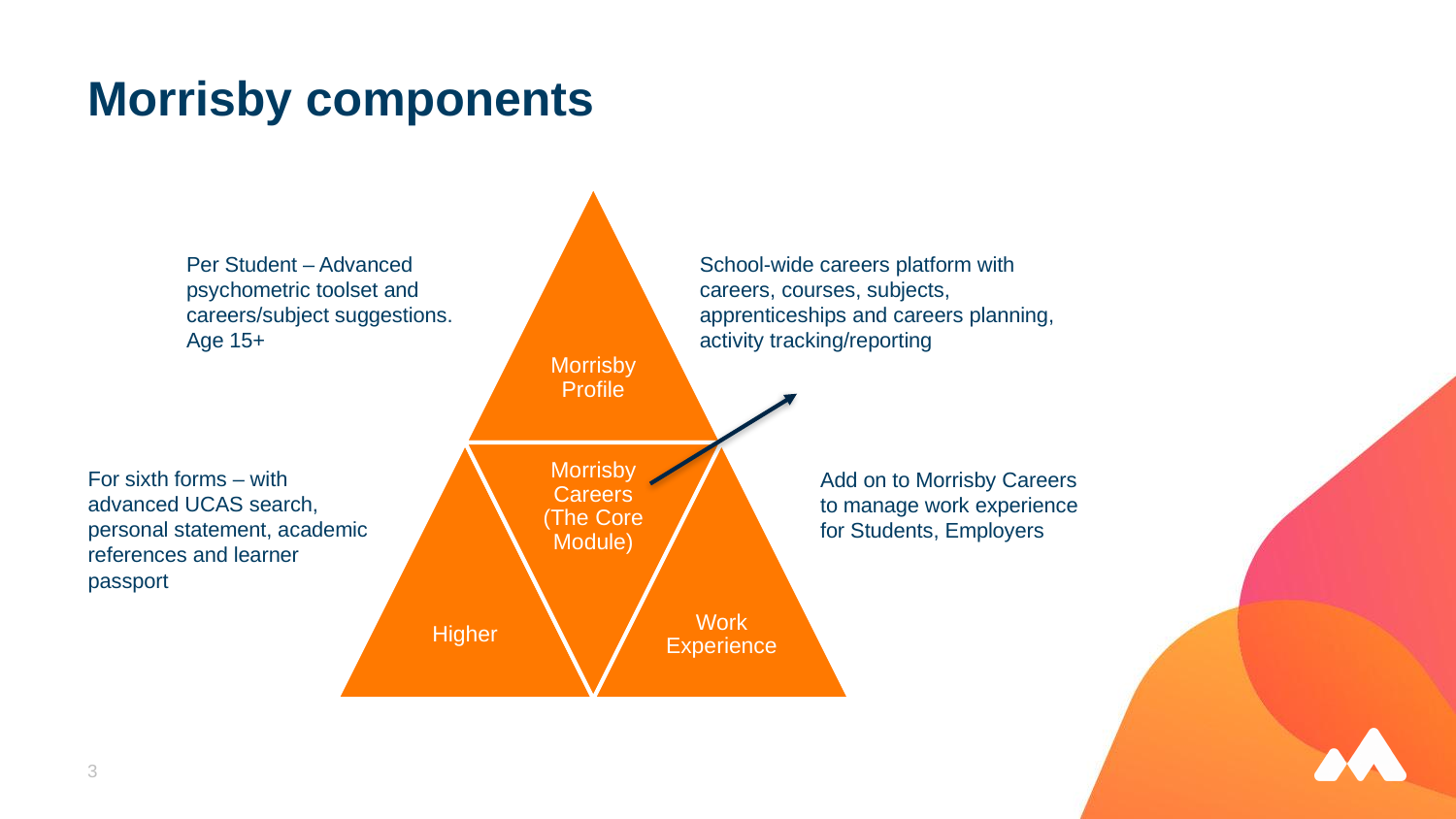

# Morrisby components

Morrisby Profile

Morrisby Careers (The Core Module)

Higher
Work Experience
Per Student – Advanced psychometric toolset and careers/subject suggestions. Age 15+
School-wide careers platform with careers, courses, subjects, apprenticeships and careers planning, activity tracking/reporting
For sixth forms – with advanced UCAS search, personal statement, academic references and learner passport
Add on to Morrisby Careers to manage work experience for Students, Employers
3